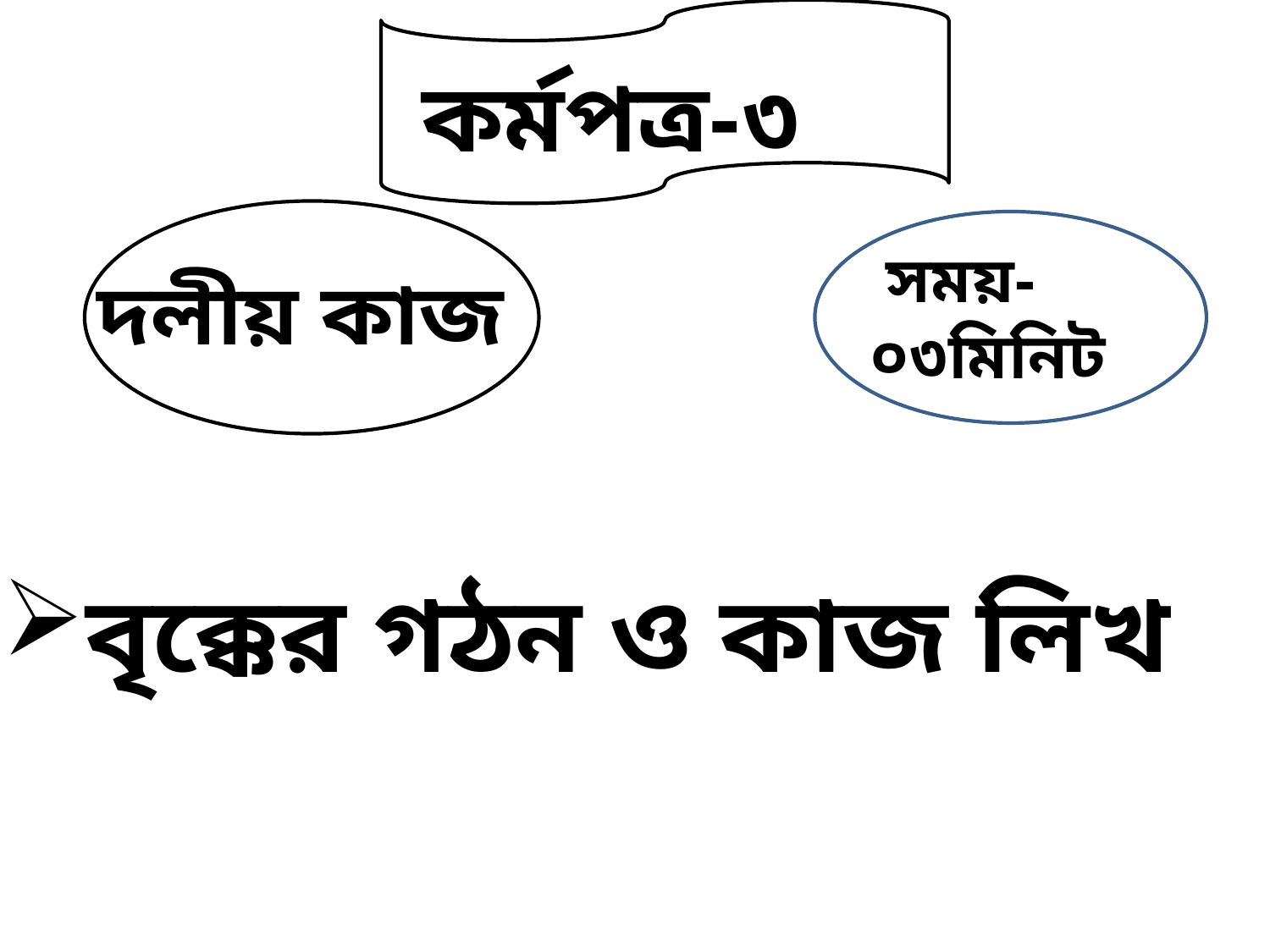

কর্মপত্র-০২
  কর্মপত্র-৩

জ
দলীয় কাজ
সময়-১০মিনিট
 সময়-
০৩মিনিট

বৃক্কের গঠন ও কাজ লিখ